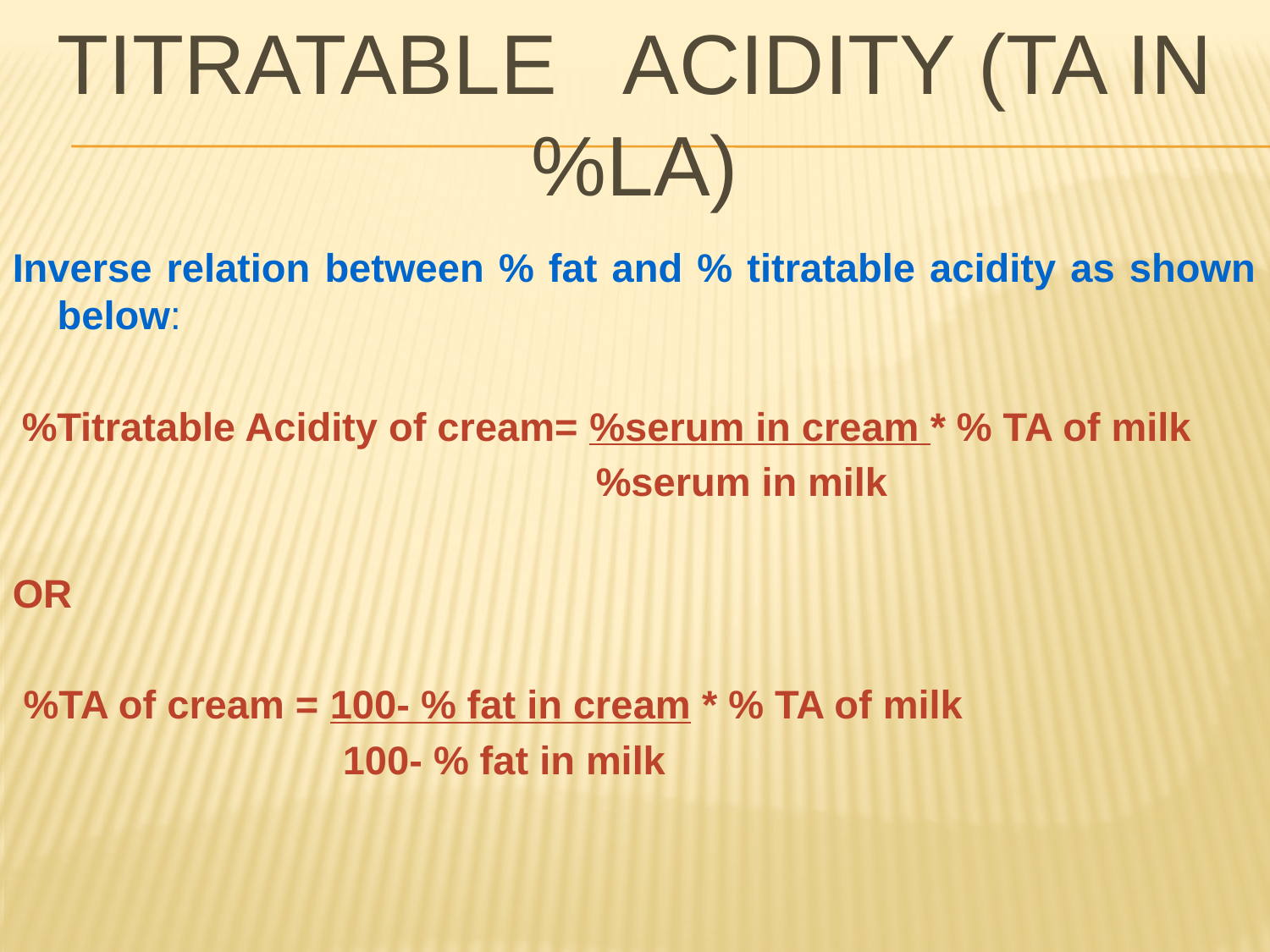

# TITRATABLE   ACIDITY (TA in %LA)
Inverse relation between % fat and % titratable acidity as shown below:

 %Titratable Acidity of cream= %serum in cream * % TA of milk
                                                     %serum in milk

OR

 %TA of cream = 100- % fat in cream * % TA of milk
                              100- % fat in milk